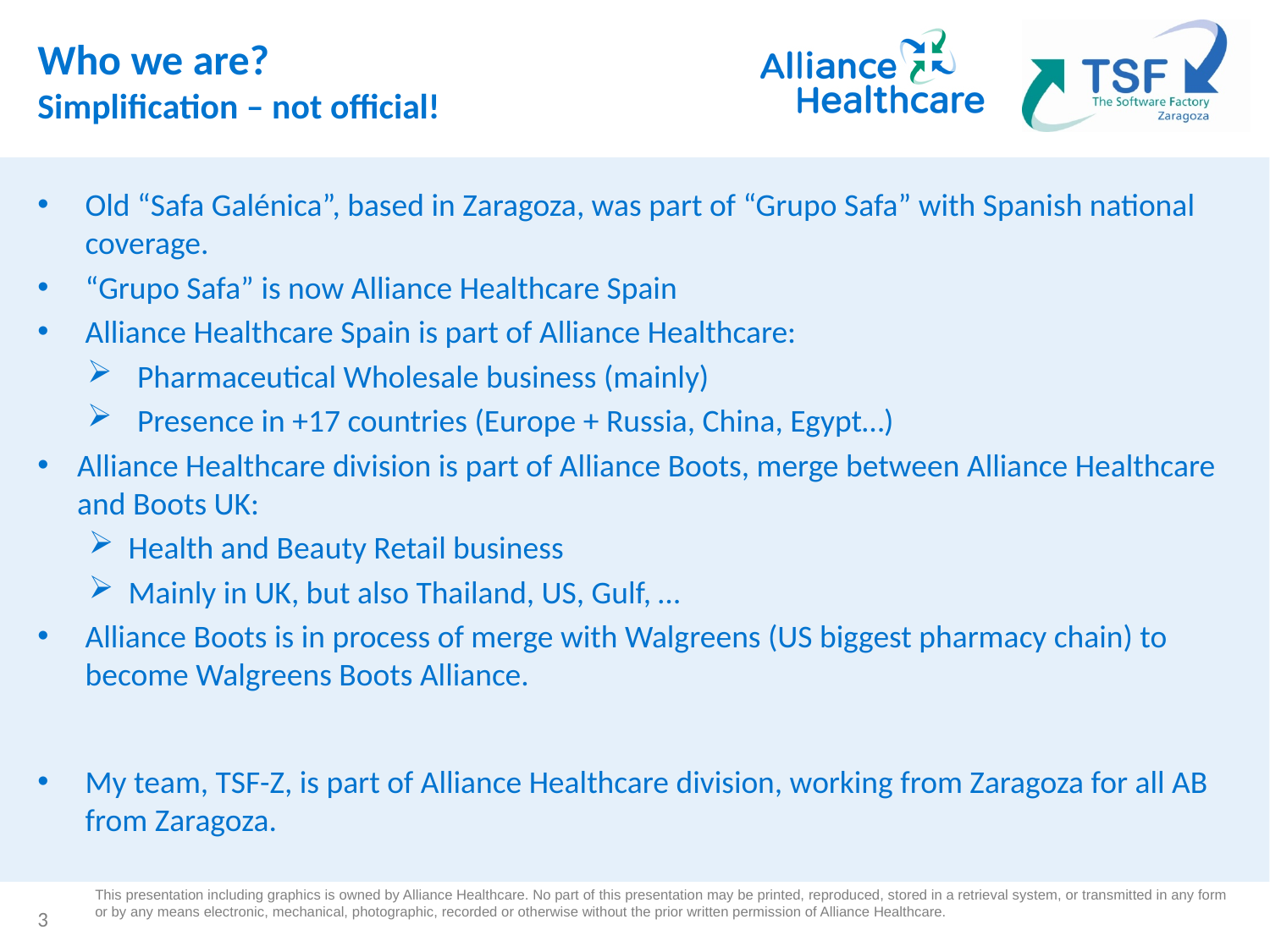

# Who we are? Simplification – not official!
Old “Safa Galénica”, based in Zaragoza, was part of “Grupo Safa” with Spanish national coverage.
“Grupo Safa” is now Alliance Healthcare Spain
Alliance Healthcare Spain is part of Alliance Healthcare:
Pharmaceutical Wholesale business (mainly)
Presence in +17 countries (Europe + Russia, China, Egypt…)
Alliance Healthcare division is part of Alliance Boots, merge between Alliance Healthcare and Boots UK:
Health and Beauty Retail business
Mainly in UK, but also Thailand, US, Gulf, …
Alliance Boots is in process of merge with Walgreens (US biggest pharmacy chain) to become Walgreens Boots Alliance.

My team, TSF-Z, is part of Alliance Healthcare division, working from Zaragoza for all AB from Zaragoza.

3